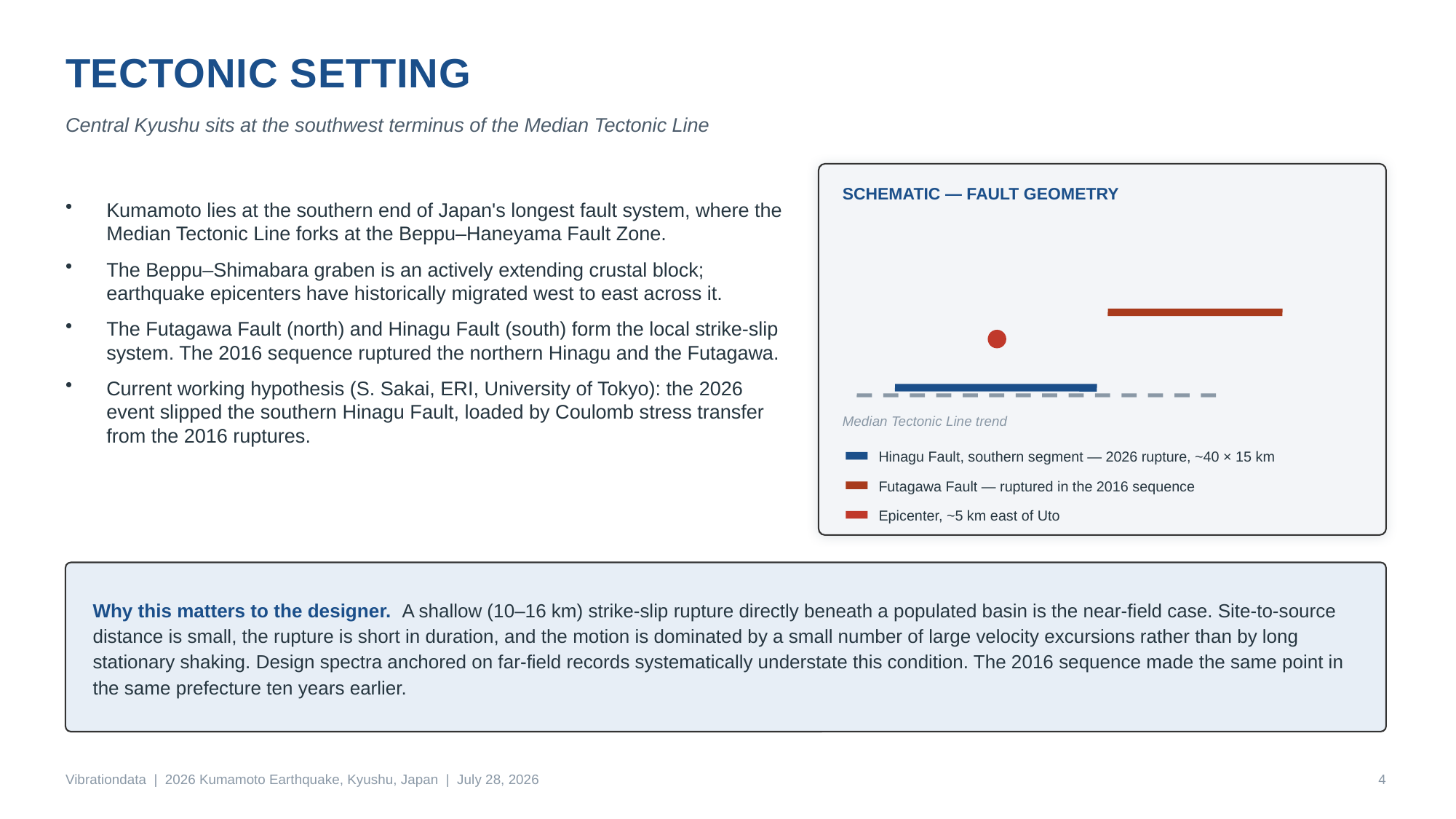

TECTONIC SETTING
Central Kyushu sits at the southwest terminus of the Median Tectonic Line
Kumamoto lies at the southern end of Japan's longest fault system, where the Median Tectonic Line forks at the Beppu–Haneyama Fault Zone.
The Beppu–Shimabara graben is an actively extending crustal block; earthquake epicenters have historically migrated west to east across it.
The Futagawa Fault (north) and Hinagu Fault (south) form the local strike-slip system. The 2016 sequence ruptured the northern Hinagu and the Futagawa.
Current working hypothesis (S. Sakai, ERI, University of Tokyo): the 2026 event slipped the southern Hinagu Fault, loaded by Coulomb stress transfer from the 2016 ruptures.

SCHEMATIC — FAULT GEOMETRY

Median Tectonic Line trend
Hinagu Fault, southern segment — 2026 rupture, ~40 × 15 km

Futagawa Fault — ruptured in the 2016 sequence

Epicenter, ~5 km east of Uto

Why this matters to the designer.  A shallow (10–16 km) strike-slip rupture directly beneath a populated basin is the near-field case. Site-to-source distance is small, the rupture is short in duration, and the motion is dominated by a small number of large velocity excursions rather than by long stationary shaking. Design spectra anchored on far-field records systematically understate this condition. The 2016 sequence made the same point in the same prefecture ten years earlier.
Vibrationdata  |  2026 Kumamoto Earthquake, Kyushu, Japan  |  July 28, 2026
4